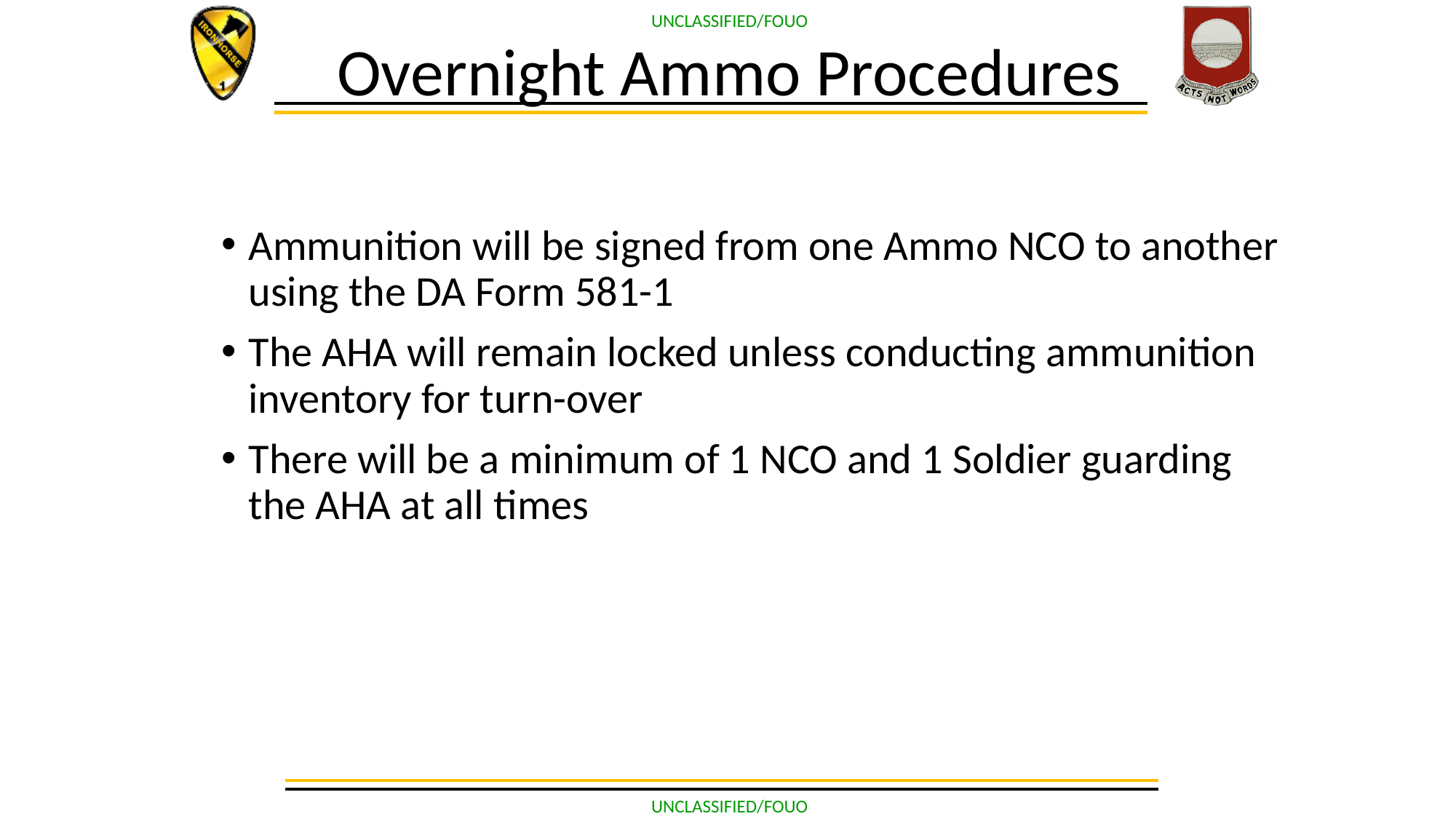

# Overnight Ammo Procedures
Ammunition will be signed from one Ammo NCO to another using the DA Form 581-1
The AHA will remain locked unless conducting ammunition inventory for turn-over
There will be a minimum of 1 NCO and 1 Soldier guarding the AHA at all times